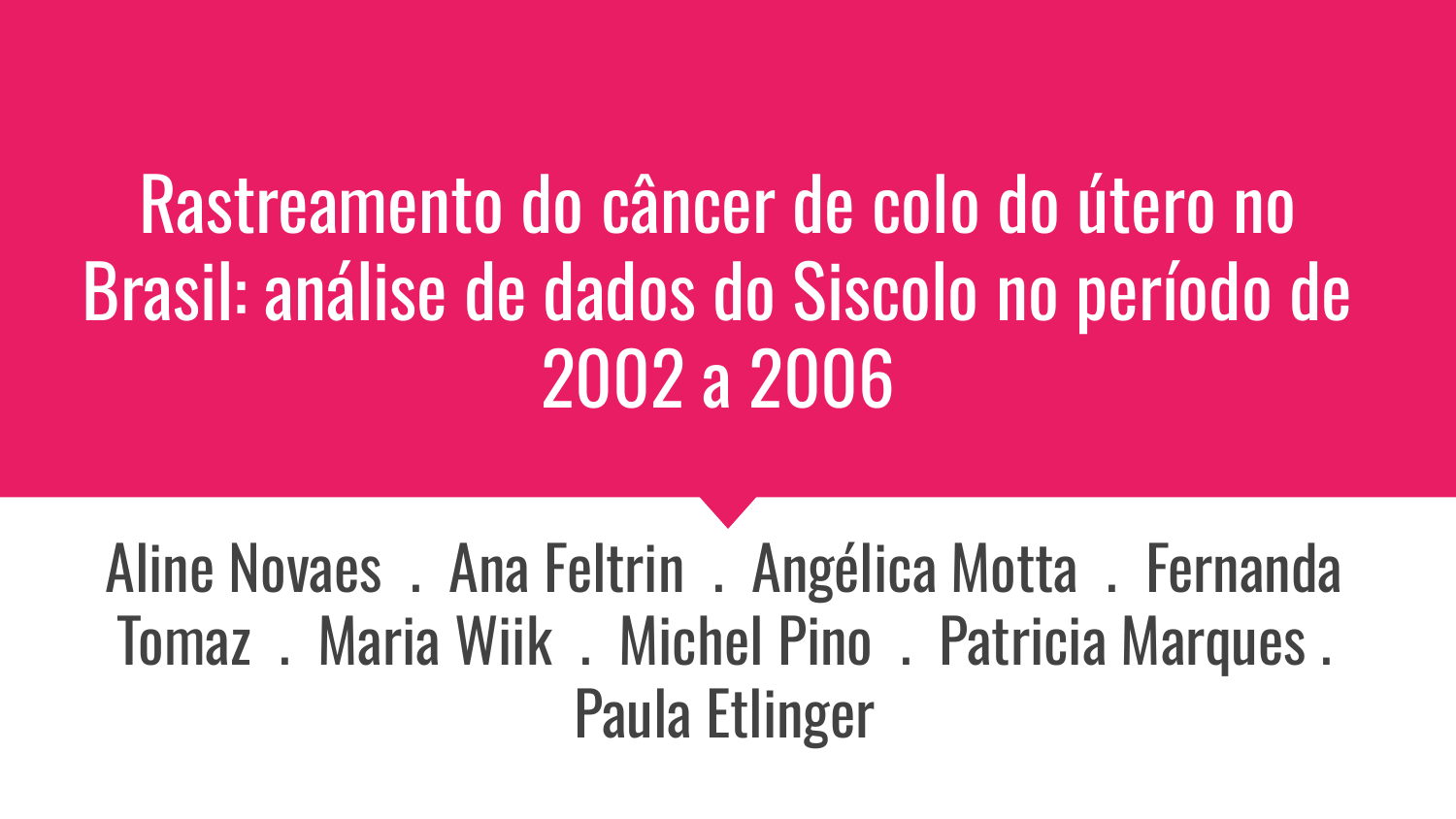

# Rastreamento do câncer de colo do útero no Brasil: análise de dados do Siscolo no período de 2002 a 2006
Aline Novaes  .  Ana Feltrin  .  Angélica Motta  .  Fernanda Tomaz  .  Maria Wiik  .  Michel Pino  .  Patricia Marques . Paula Etlinger